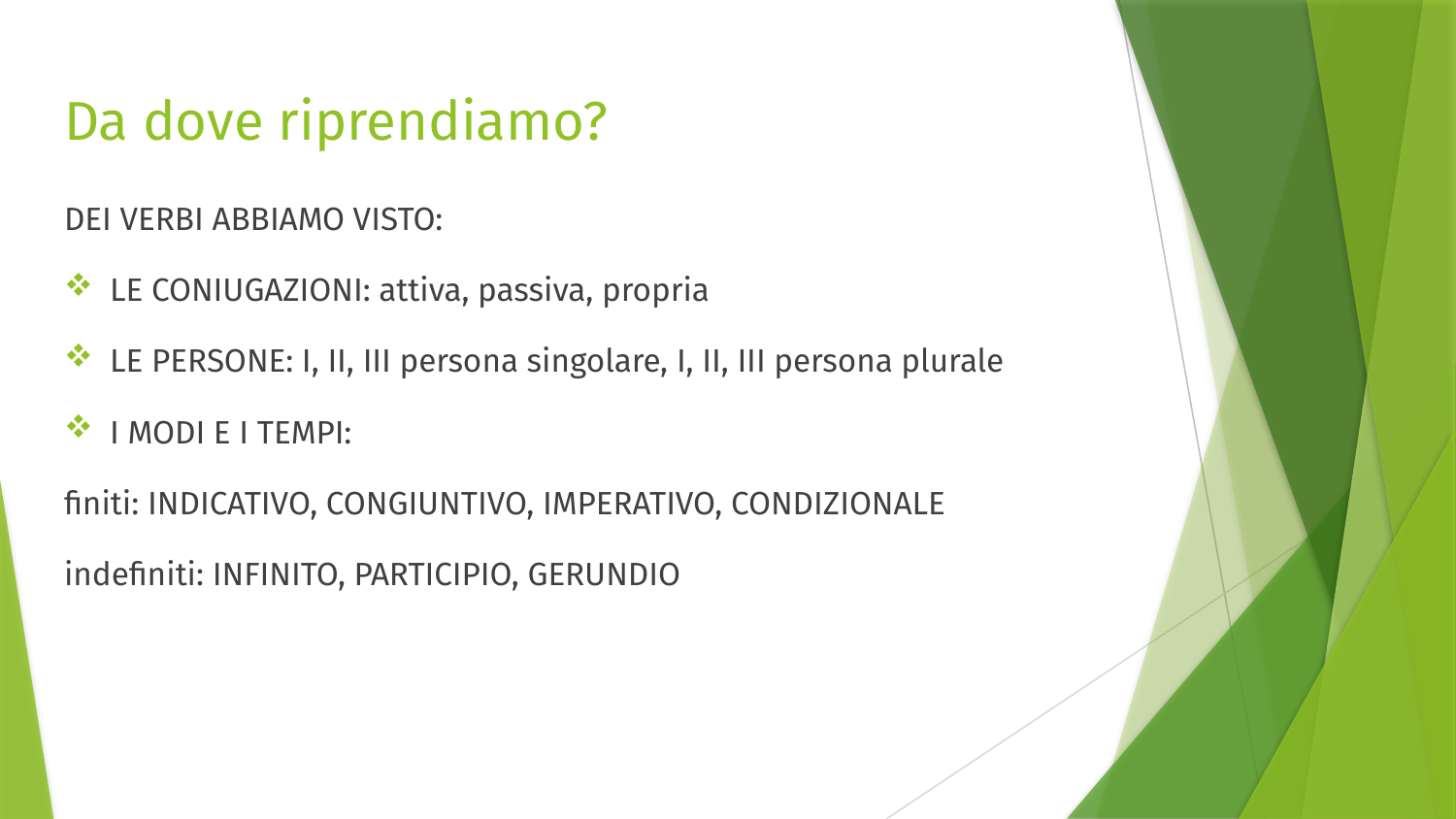

# Da dove riprendiamo?
DEI VERBI ABBIAMO VISTO:
LE CONIUGAZIONI: attiva, passiva, propria
LE PERSONE: I, II, III persona singolare, I, II, III persona plurale
I MODI E I TEMPI:
finiti: INDICATIVO, CONGIUNTIVO, IMPERATIVO, CONDIZIONALE
indefiniti: INFINITO, PARTICIPIO, GERUNDIO